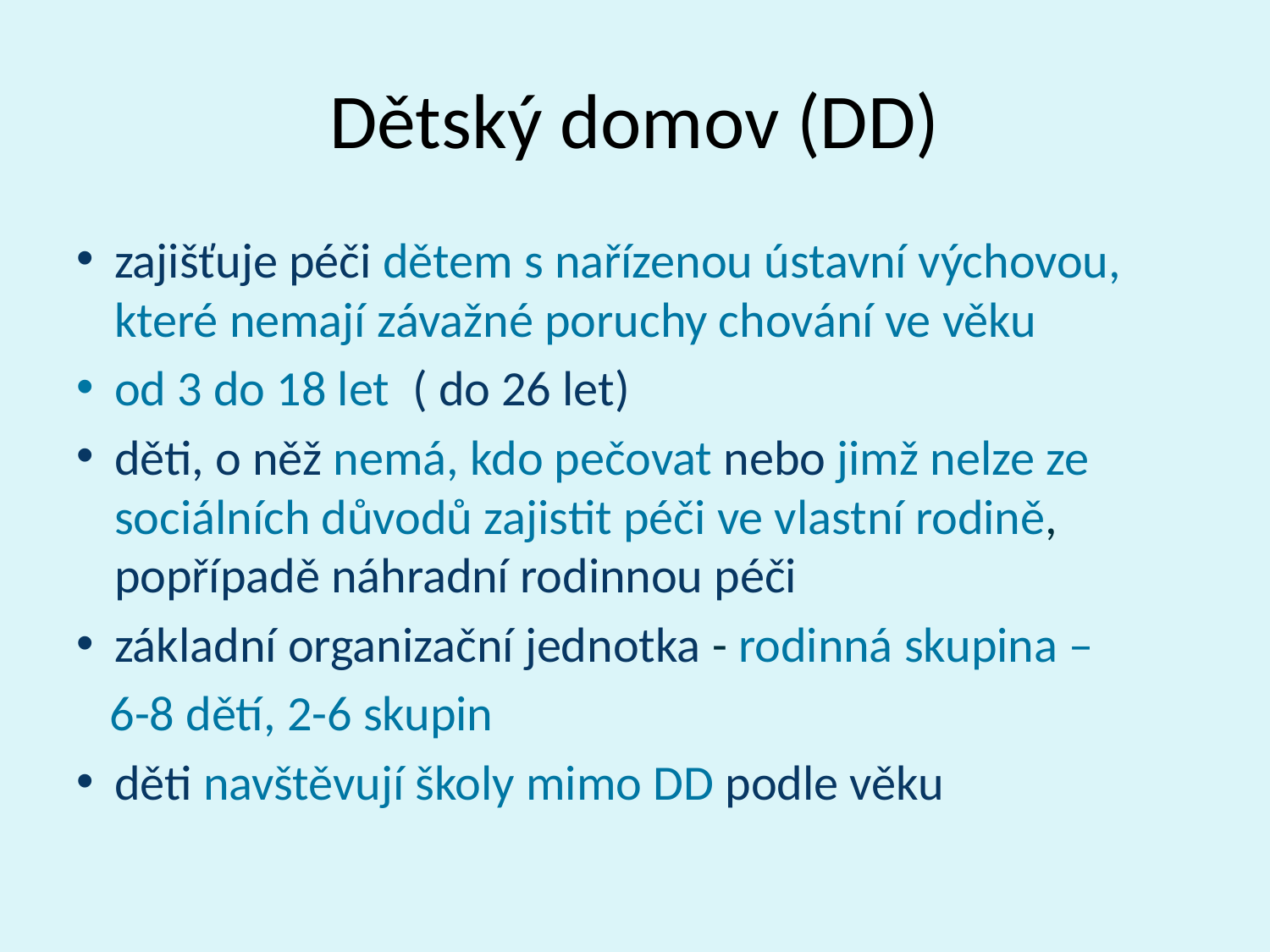

# Dětský domov (DD)
zajišťuje péči dětem s nařízenou ústavní výchovou, které nemají závažné poruchy chování ve věku
od 3 do 18 let  ( do 26 let)
děti, o něž nemá, kdo pečovat nebo jimž nelze ze sociálních důvodů zajistit péči ve vlastní rodině, popřípadě náhradní rodinnou péči
základní organizační jednotka - rodinná skupina –
   6-8 dětí, 2-6 skupin
děti navštěvují školy mimo DD podle věku